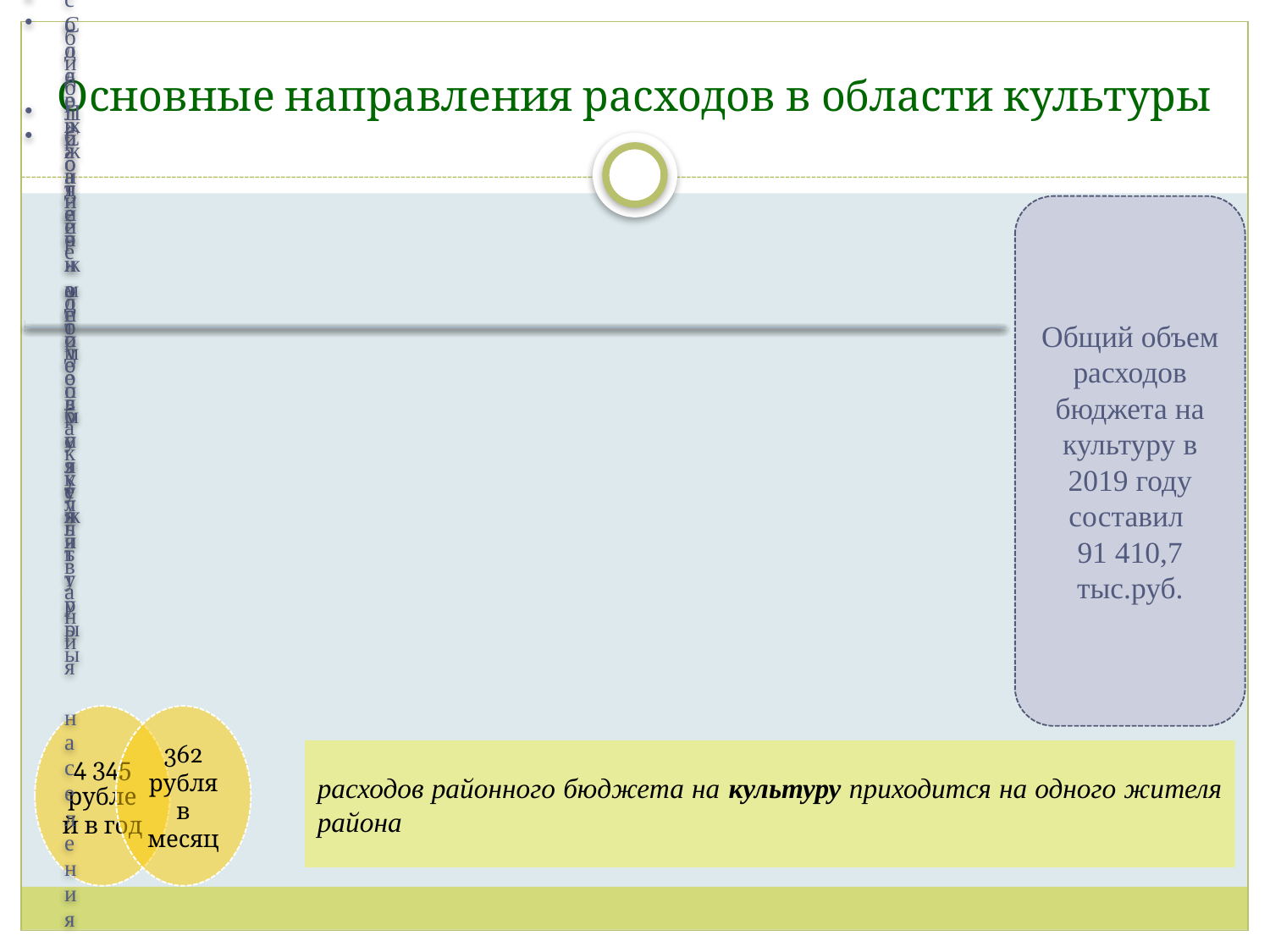

# Основные направления расходов в области культуры
тыс.руб
тыс.руб.
тыс.руб.
тыс.руб.
тыс.руб.
Общий объем расходов бюджета на культуру в 2019 году составил
91 410,7
тыс.руб.
4 345
362
расходов районного бюджета на культуру приходится на одного жителя района